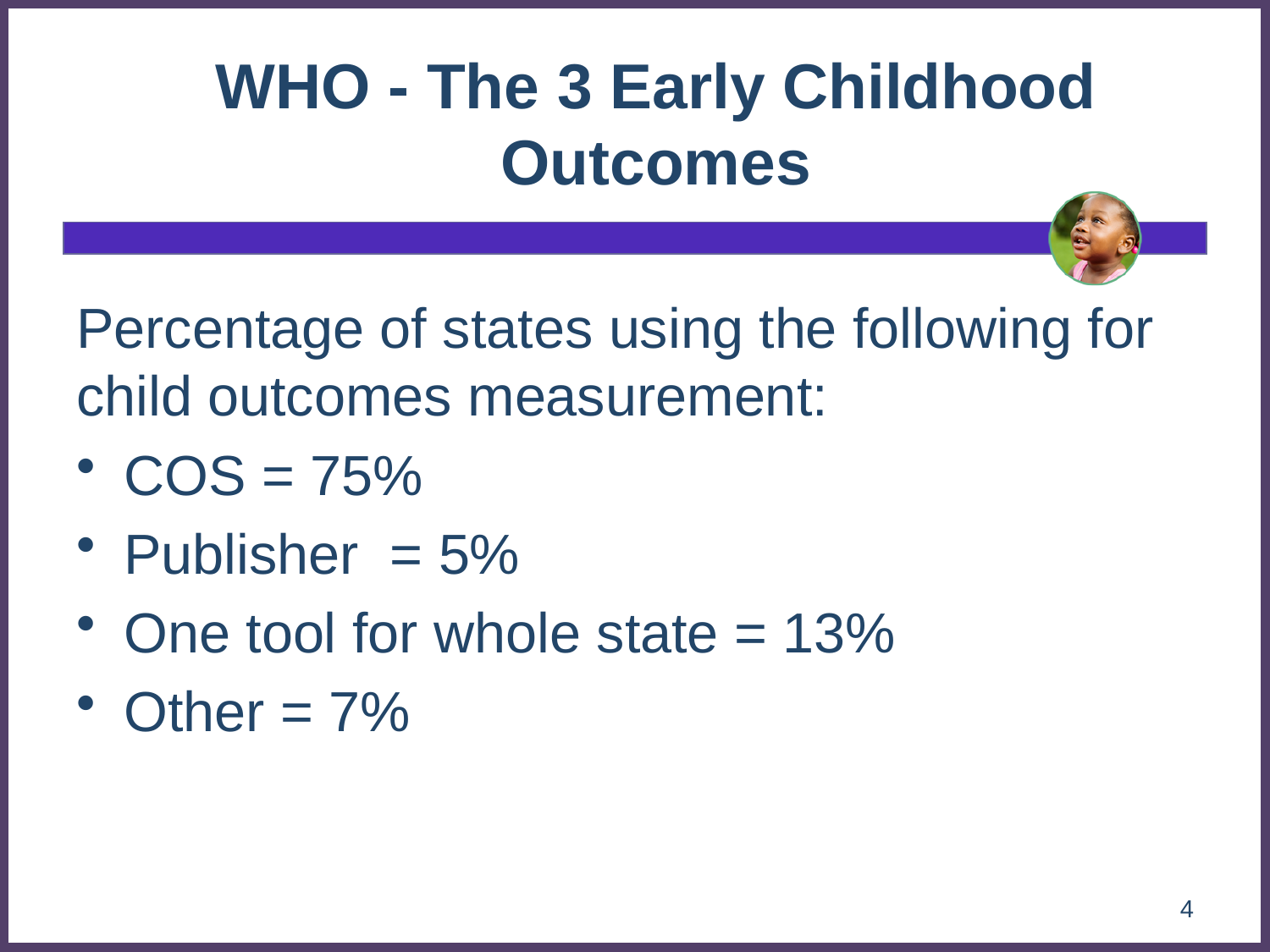

#
WHO - The 3 Early Childhood Outcomes
Percentage of states using the following for child outcomes measurement:
COS = 75%
Publisher  = 5%
One tool for whole state = 13%
Other = 7%
4